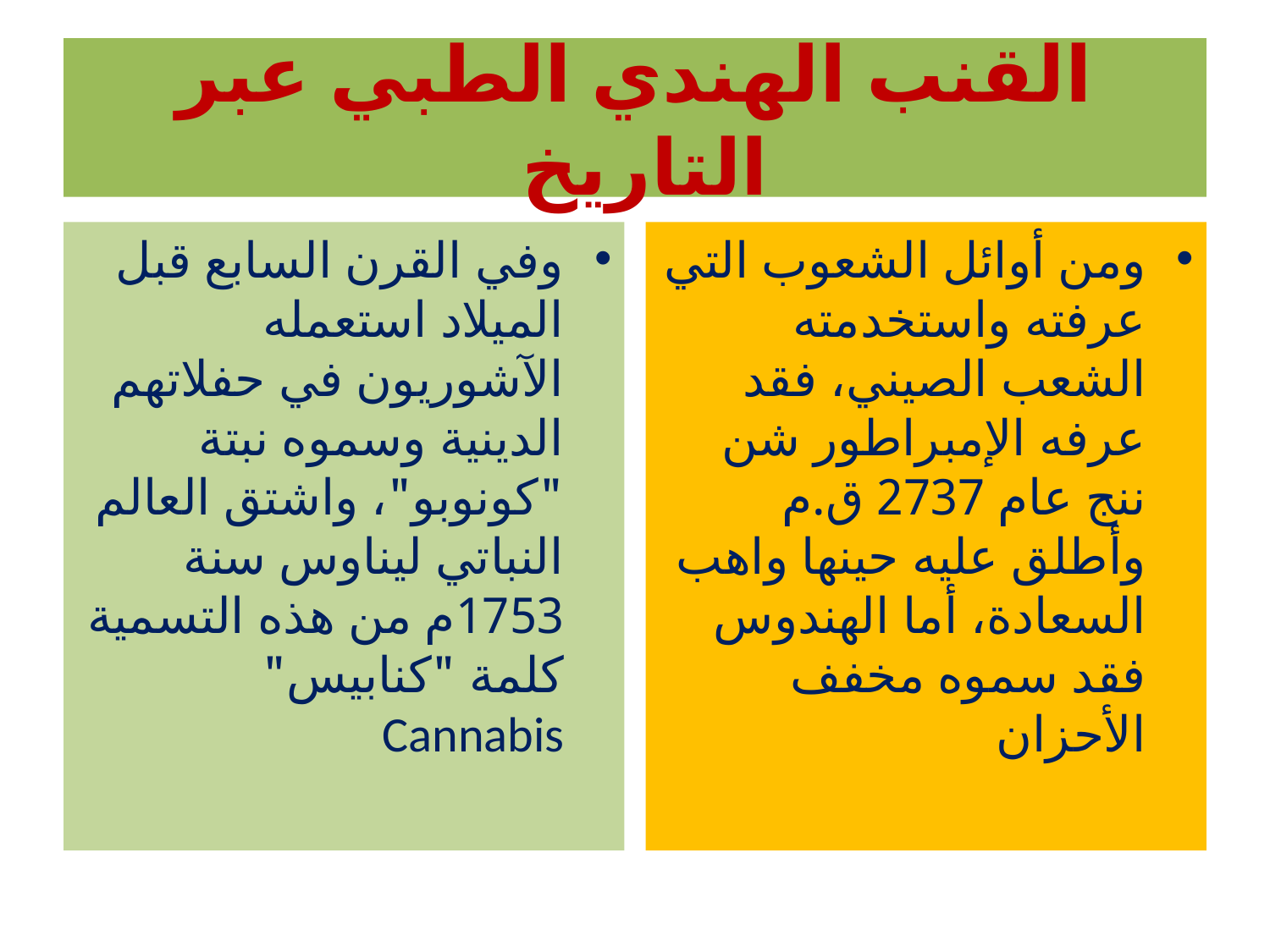

# القنب الهندي الطبي عبر التاريخ
وفي القرن السابع قبل الميلاد استعمله الآشوريون في حفلاتهم الدينية وسموه نبتة "كونوبو"، واشتق العالم النباتي ليناوس سنة 1753م من هذه التسمية كلمة "كنابيس" Cannabis
ومن أوائل الشعوب التي عرفته واستخدمته الشعب الصيني، فقد عرفه الإمبراطور شن ننج عام 2737 ق.م وأطلق عليه حينها واهب السعادة، أما الهندوس فقد سموه مخفف الأحزان